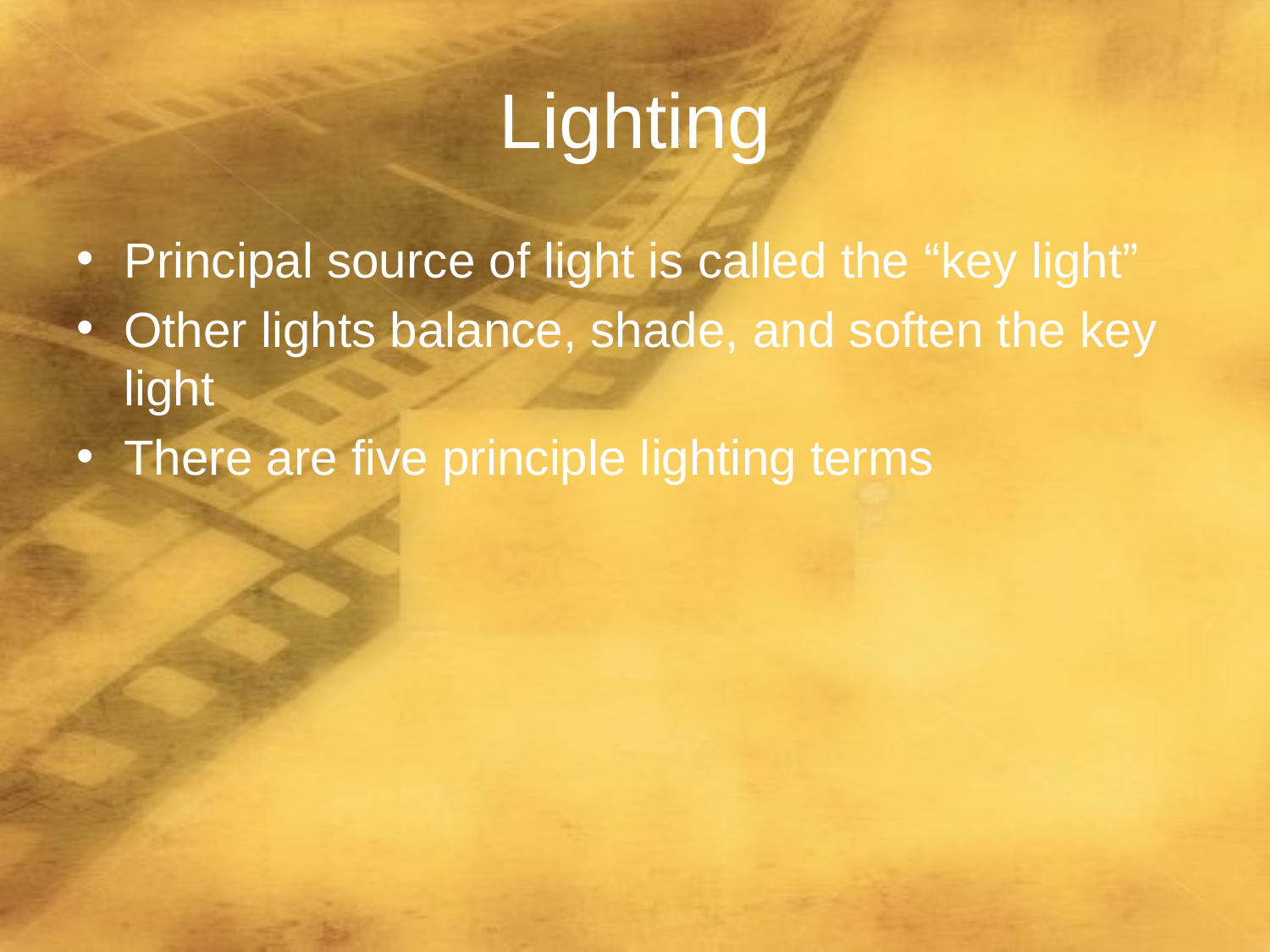

# Lighting
Principal source of light is called the “key light”
Other lights balance, shade, and soften the key light
There are five principle lighting terms